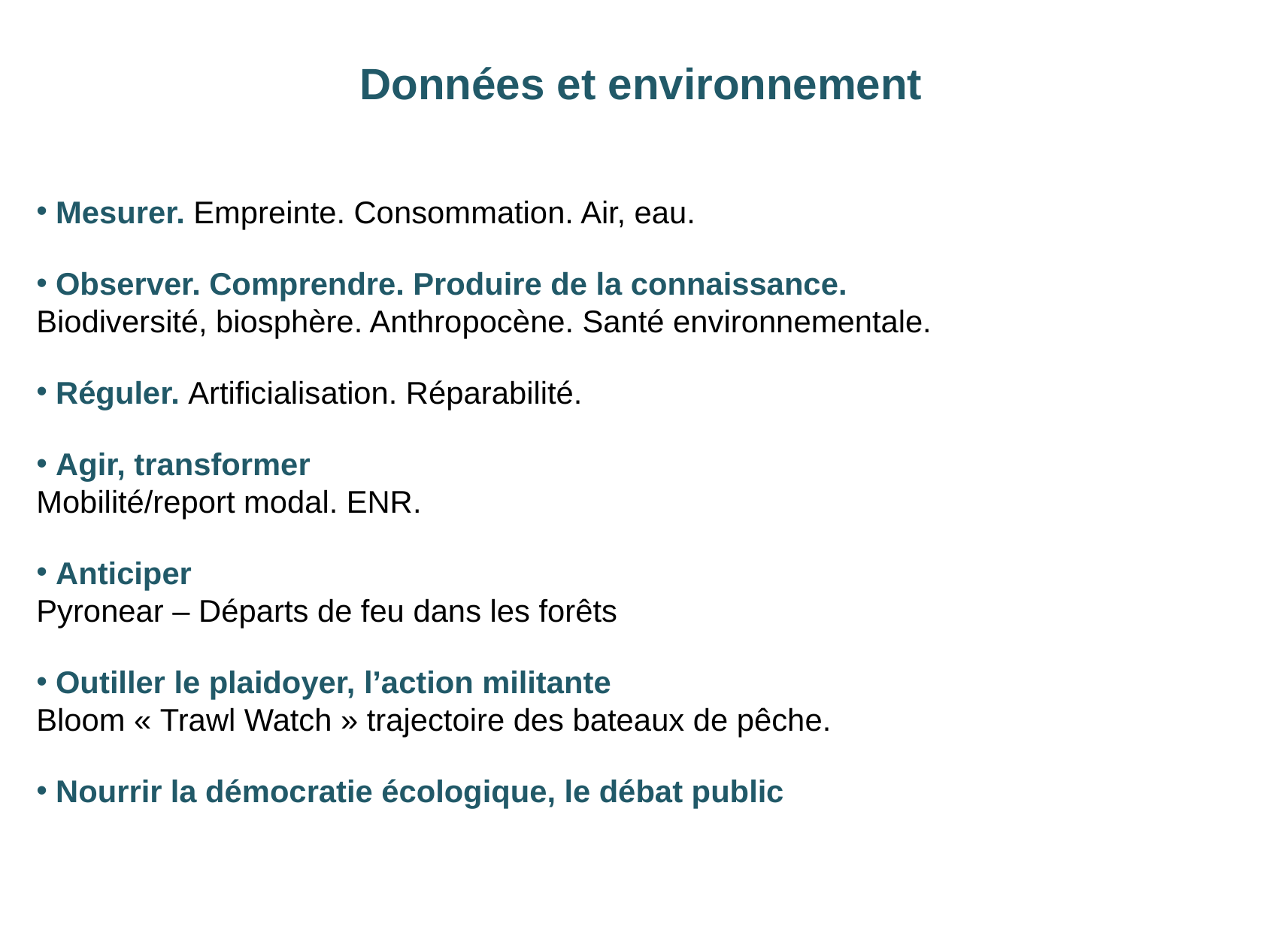

Données et environnement

 Mesurer. Empreinte. Consommation. Air, eau.

 Observer. Comprendre. Produire de la connaissance.
Biodiversité, biosphère. Anthropocène. Santé environnementale.

 Réguler. Artificialisation. Réparabilité.

 Agir, transformer
Mobilité/report modal. ENR.

 Anticiper
Pyronear – Départs de feu dans les forêts

 Outiller le plaidoyer, l’action militante
Bloom « Trawl Watch » trajectoire des bateaux de pêche.

 Nourrir la démocratie écologique, le débat public